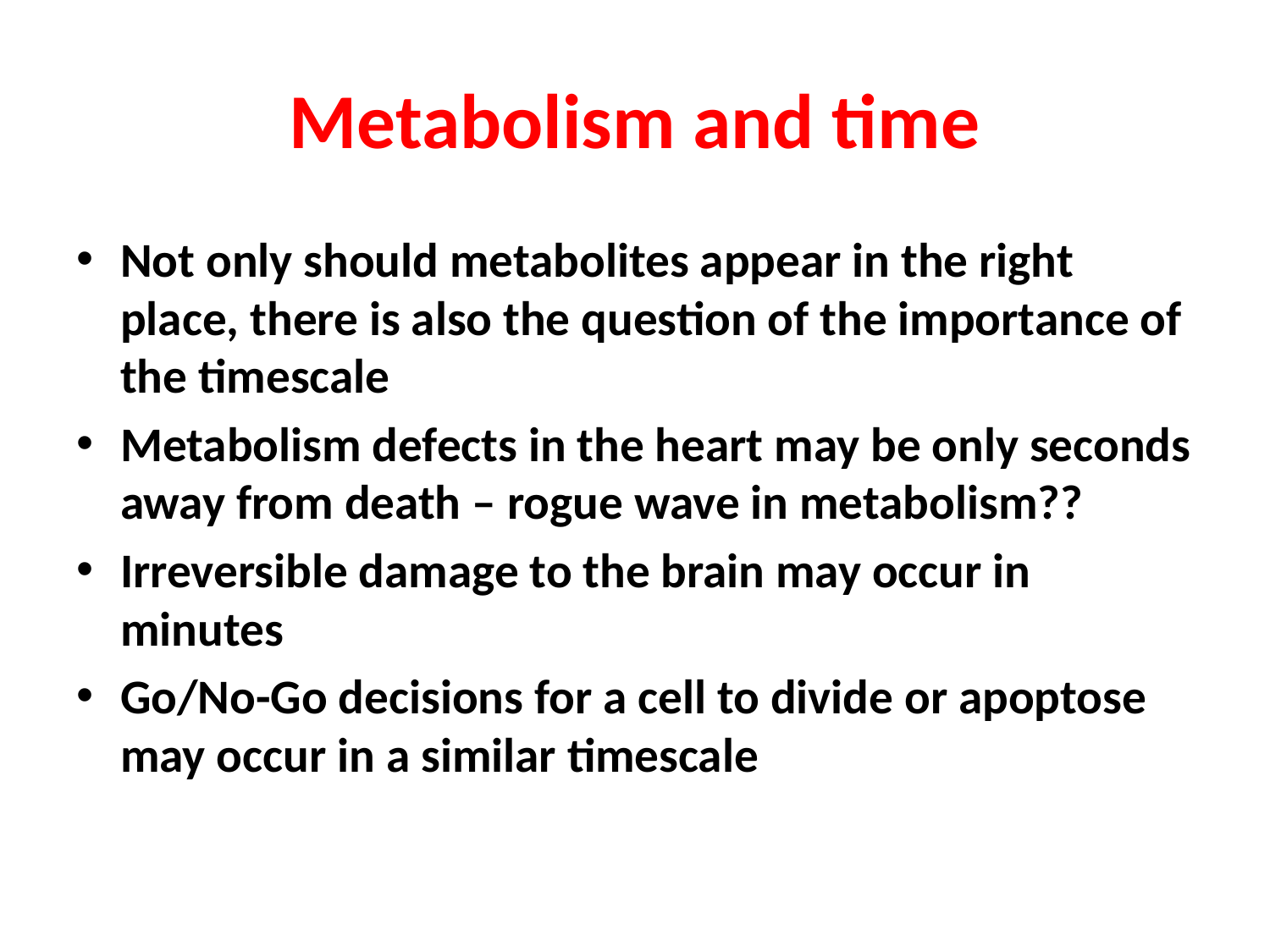

# Metabolism and time
Not only should metabolites appear in the right place, there is also the question of the importance of the timescale
Metabolism defects in the heart may be only seconds away from death – rogue wave in metabolism??
Irreversible damage to the brain may occur in minutes
Go/No-Go decisions for a cell to divide or apoptose may occur in a similar timescale